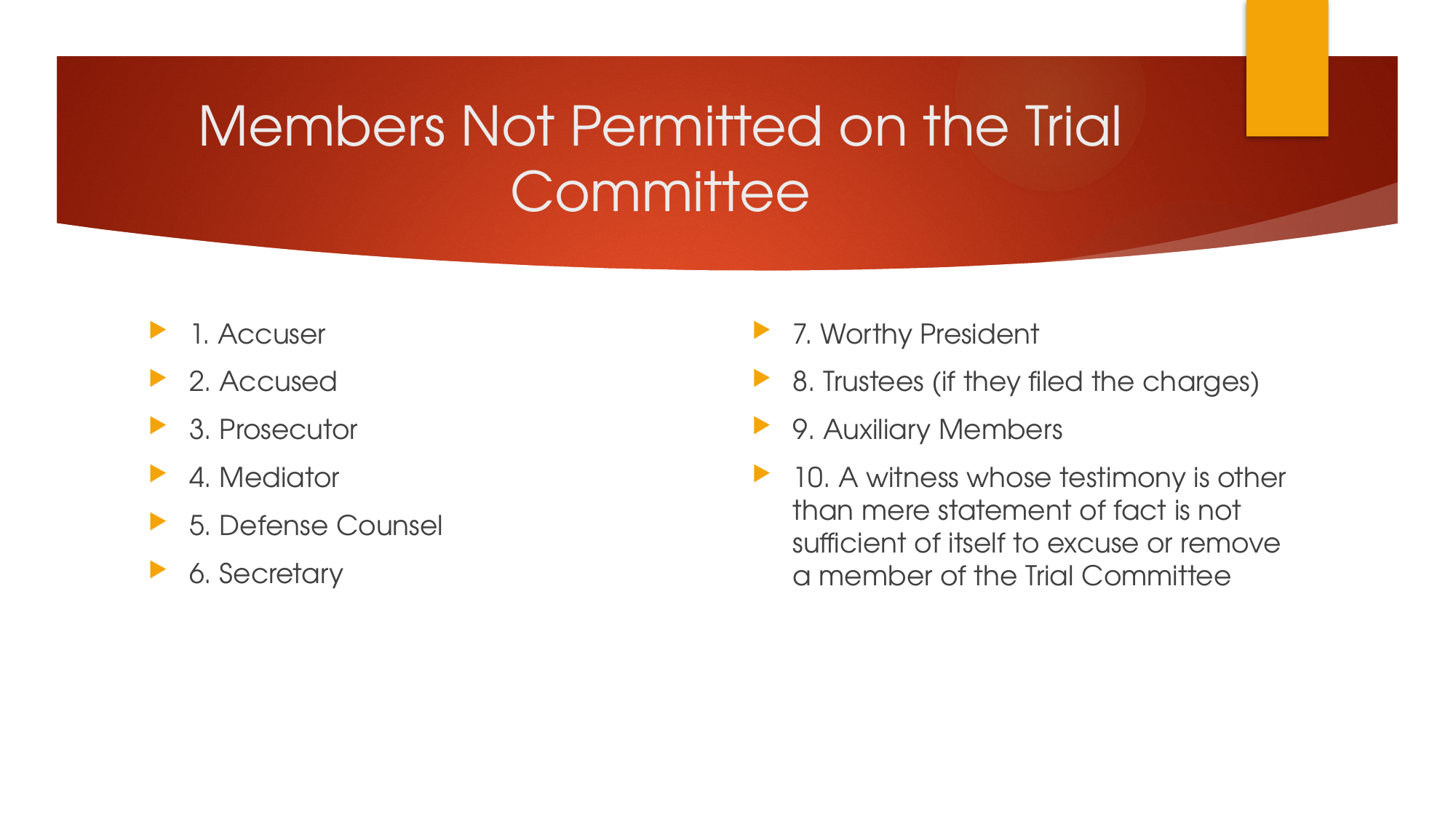

# Members Not Permitted on the Trial Committee
1. Accuser
2. Accused
3. Prosecutor
4. Mediator
5. Defense Counsel
6. Secretary
7. Worthy President
8. Trustees (if they filed the charges)
9. Auxiliary Members
10. A witness whose testimony is other than mere statement of fact is not sufficient of itself to excuse or remove a member of the Trial Committee